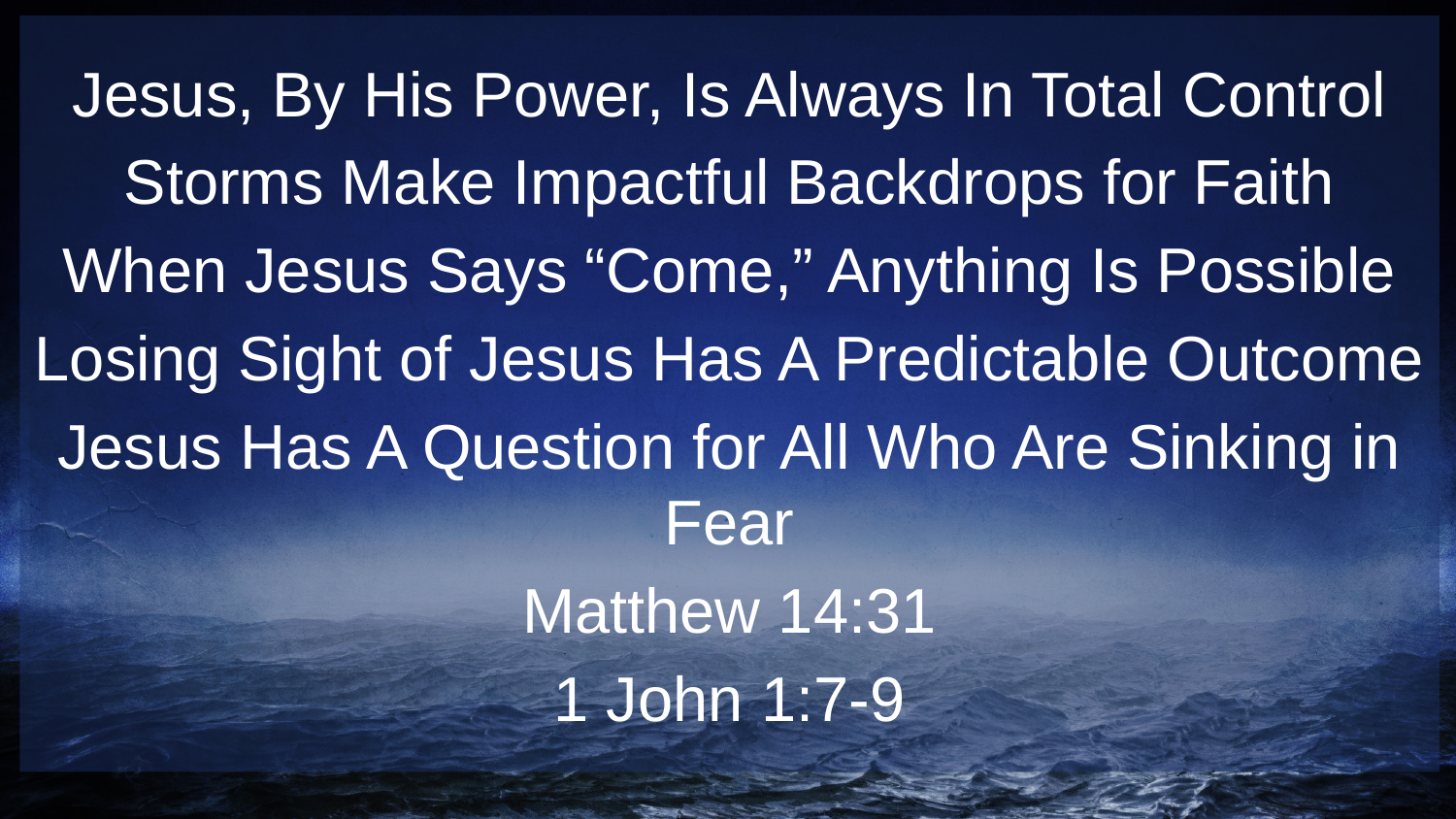

Jesus, By His Power, Is Always In Total Control
Storms Make Impactful Backdrops for Faith
When Jesus Says “Come,” Anything Is Possible
Losing Sight of Jesus Has A Predictable Outcome
Jesus Has A Question for All Who Are Sinking in Fear
Matthew 14:31
1 John 1:7-9